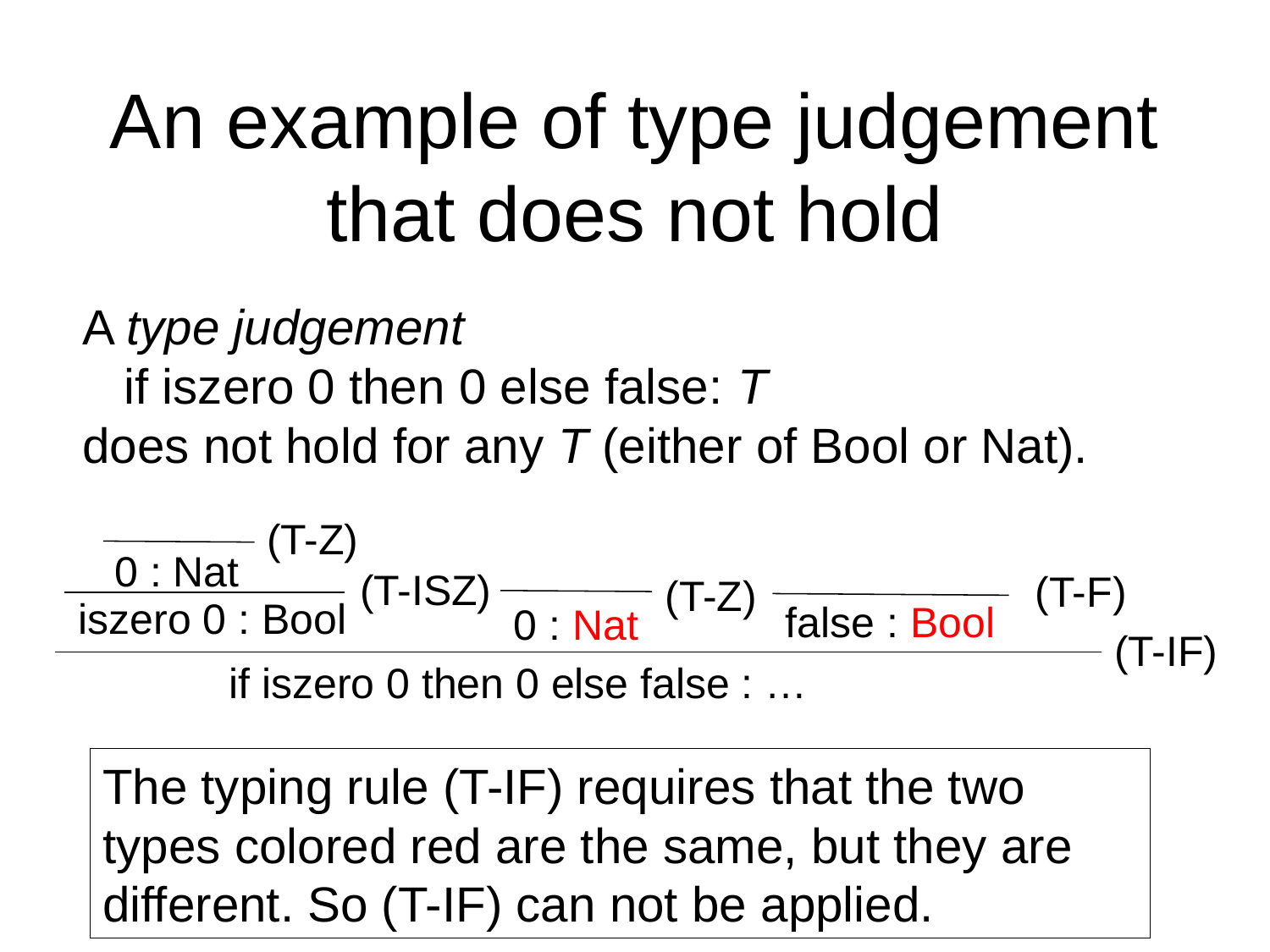

# An example of type judgement that does not hold
A type judgement
   if iszero 0 then 0 else false: T
does not hold for any T (either of Bool or Nat).
(T-Z)
0 : Nat
(T-ISZ)
(T-F)
(T-Z)
iszero 0 : Bool
false : Bool
0 : Nat
(T-IF)
 if iszero 0 then 0 else false : …
The typing rule (T-IF) requires that the two types colored red are the same, but they are different. So (T-IF) can not be applied.